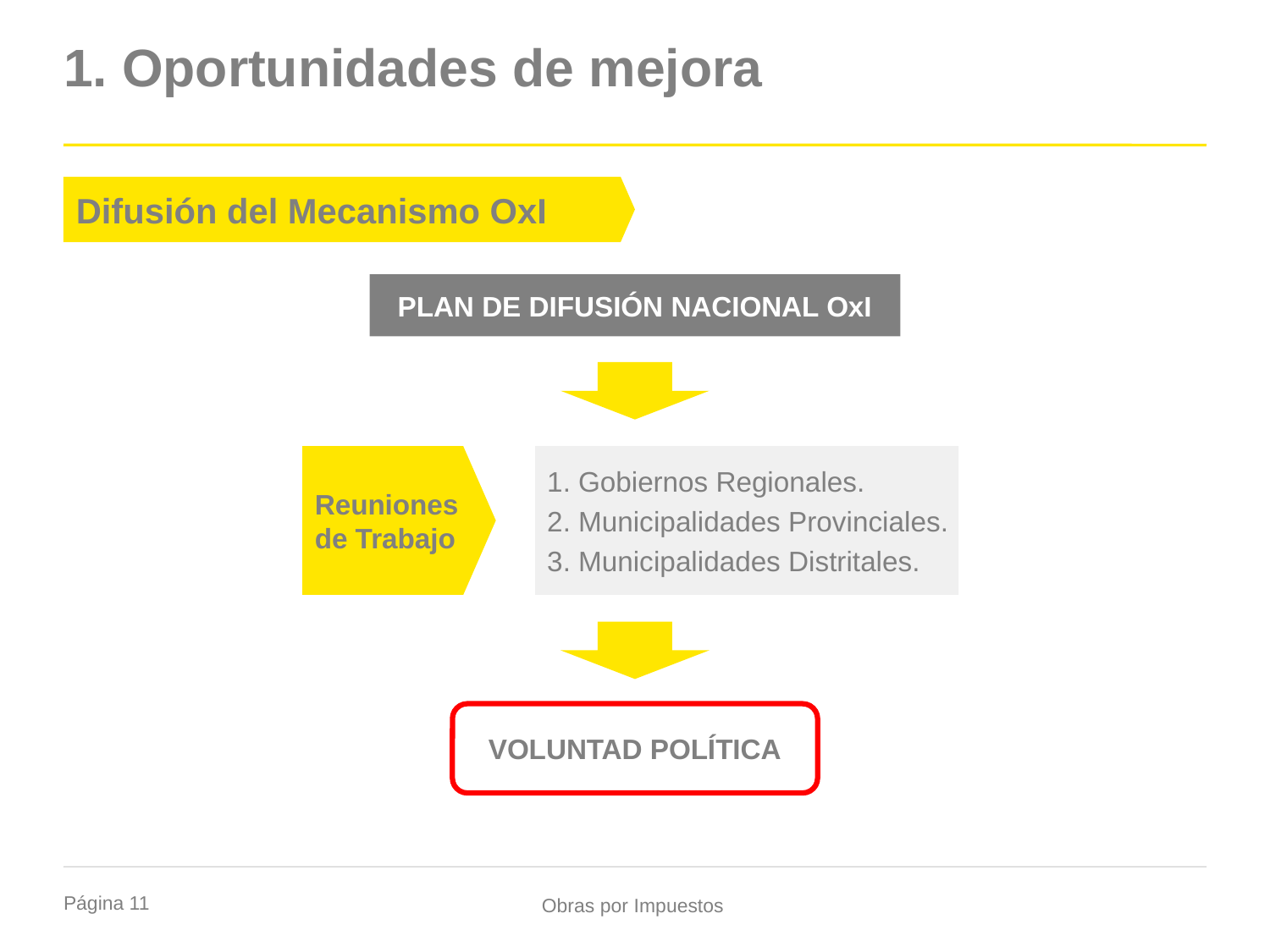

# 1. Oportunidades de mejora
Difusión del Mecanismo OxI
PLAN DE DIFUSIÓN NACIONAL OxI

Reuniones de Trabajo
1. Gobiernos Regionales.
2. Municipalidades Provinciales.
3. Municipalidades Distritales.

VOLUNTAD POLÍTICA
Obras por Impuestos